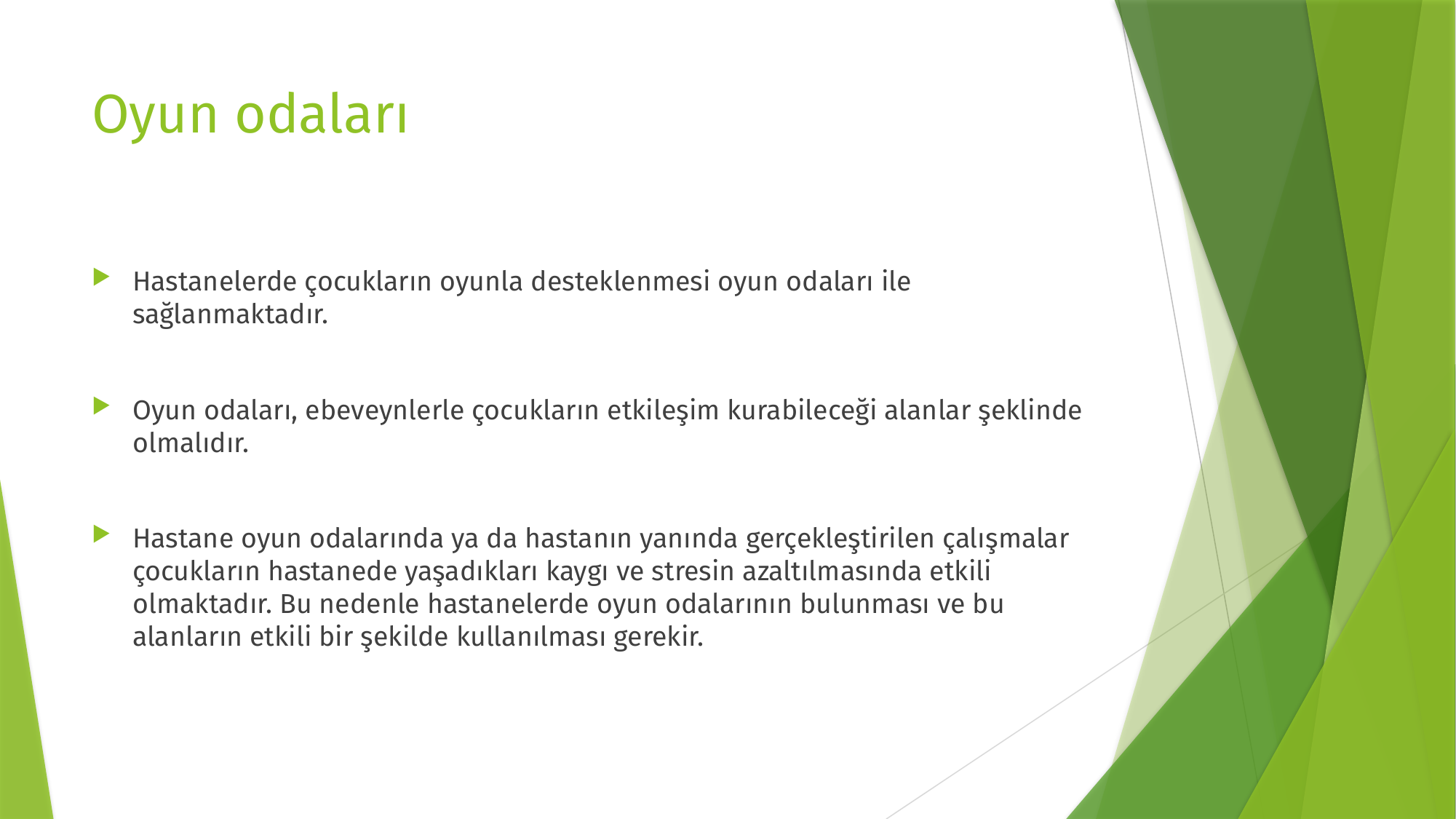

# Oyun odaları
Hastanelerde çocukların oyunla desteklenmesi oyun odaları ile sağlanmaktadır.

Oyun odaları, ebeveynlerle çocukların etkileşim kurabileceği alanlar şeklinde olmalıdır.

Hastane oyun odalarında ya da hastanın yanında gerçekleştirilen çalışmalar çocukların hastanede yaşadıkları kaygı ve stresin azaltılmasında etkili olmaktadır. Bu nedenle hastanelerde oyun odalarının bulunması ve bu alanların etkili bir şekilde kullanılması gerekir.